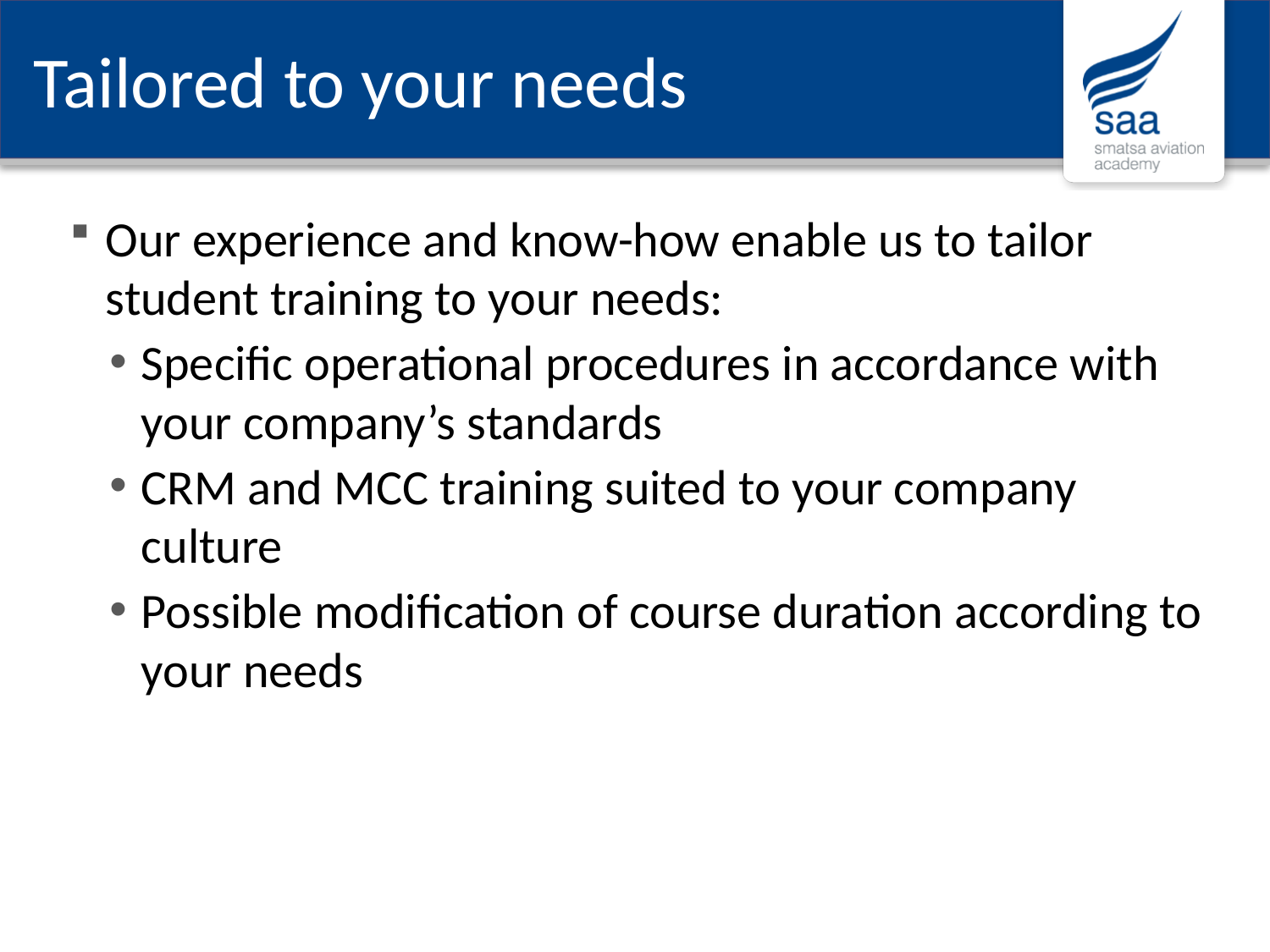

# Tailored to your needs
Our experience and know-how enable us to tailor student training to your needs:
Specific operational procedures in accordance with your company’s standards
CRM and MCC training suited to your company culture
Possible modification of course duration according to your needs